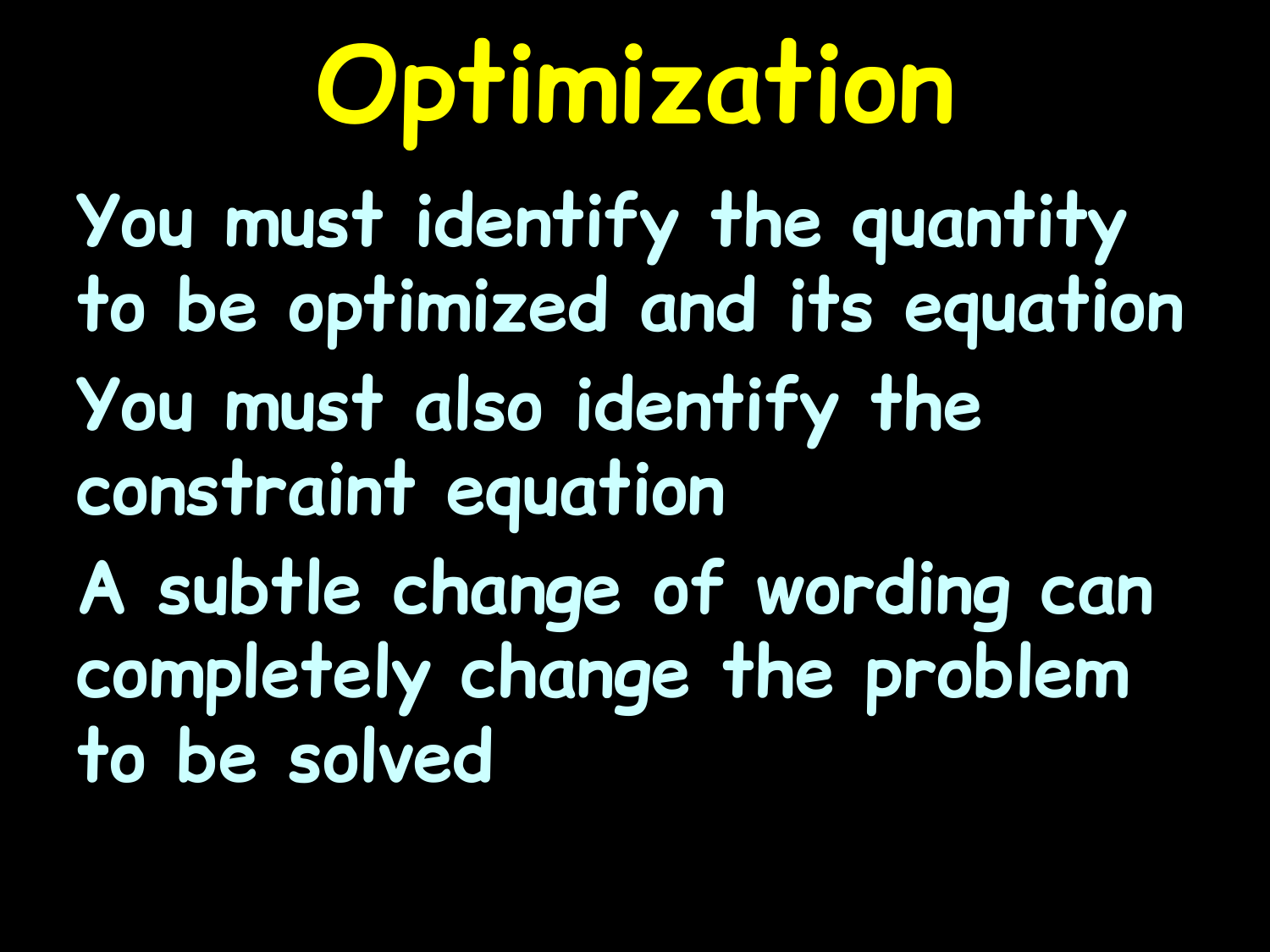

# Optimization
You must identify the quantity to be optimized and its equation
You must also identify the constraint equation
A subtle change of wording can completely change the problem to be solved